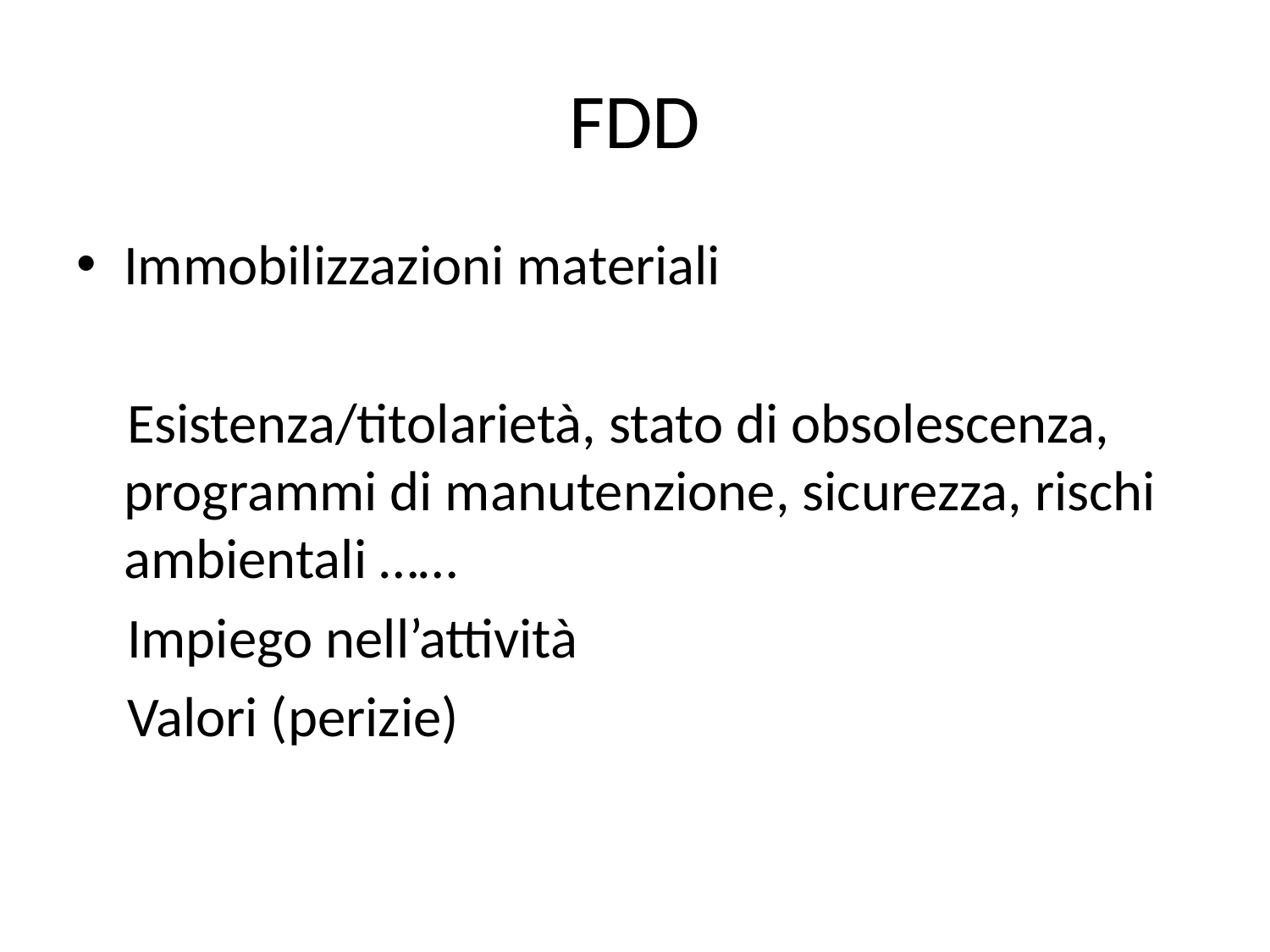

# FDD
Immobilizzazioni materiali

    Esistenza/titolarietà, stato di obsolescenza, programmi di manutenzione, sicurezza, rischi ambientali ……
    Impiego nell’attività
    Valori (perizie)